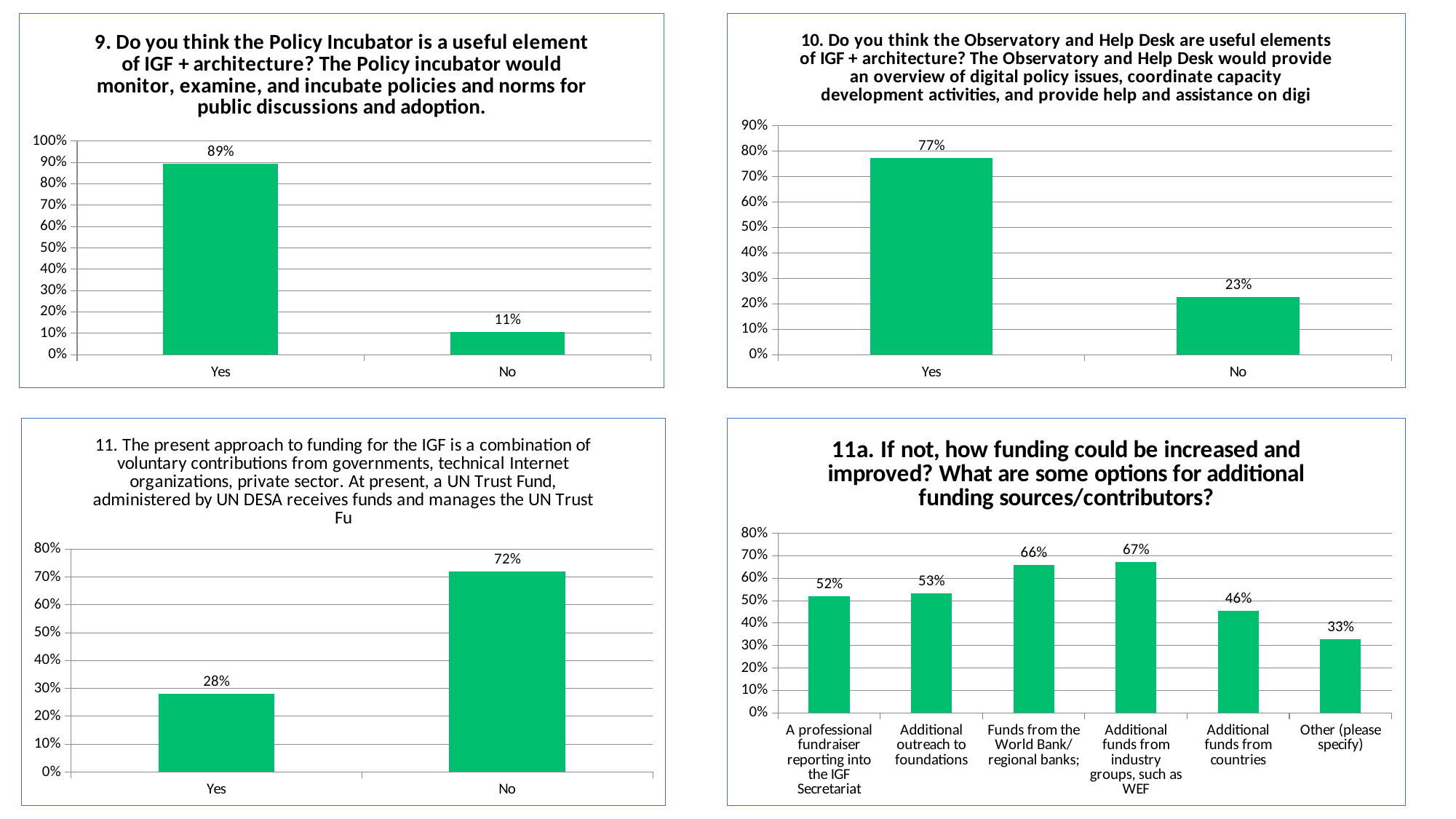

### Chart: 9. Do you think the Policy Incubator is a useful element of IGF + architecture? The Policy incubator would monitor, examine, and incubate policies and norms for public discussions and adoption.

| Category | Responses |
|---|---|
| Yes | 0.8924731182795699 |
| No | 0.10752688172043011 |

### Chart: 10. Do you think the Observatory and Help Desk are useful elements of IGF + architecture? The Observatory and Help Desk would provide an overview of digital policy issues, coordinate capacity development activities, and provide help and assistance on digi

| Category | Responses |
|---|---|
| Yes | 0.7741935483870968 |
| No | 0.22580645161290322 |

### Chart: 11. The present approach to funding for the IGF is a combination of voluntary contributions from governments, technical Internet organizations, private sector. At present, a UN Trust Fund, administered by UN DESA receives funds and manages the UN Trust Fu

| Category | Responses |
|---|---|
| Yes | 0.27956989247311825 |
| No | 0.7204301075268817 |

### Chart: 11a. If not, how funding could be increased and improved? What are some options for additional funding sources/contributors?

| Category | Responses |
|---|---|
| A professional fundraiser reporting into the IGF Secretariat | 0.5189873417721519 |
| Additional outreach to foundations | 0.5316455696202531 |
| Funds from the World Bank/regional banks; | 0.6582278481012658 |
| Additional funds from industry groups, such as WEF | 0.6708860759493671 |
| Additional funds from countries | 0.45569620253164556 |
| Other (please specify) | 0.3291139240506329 |